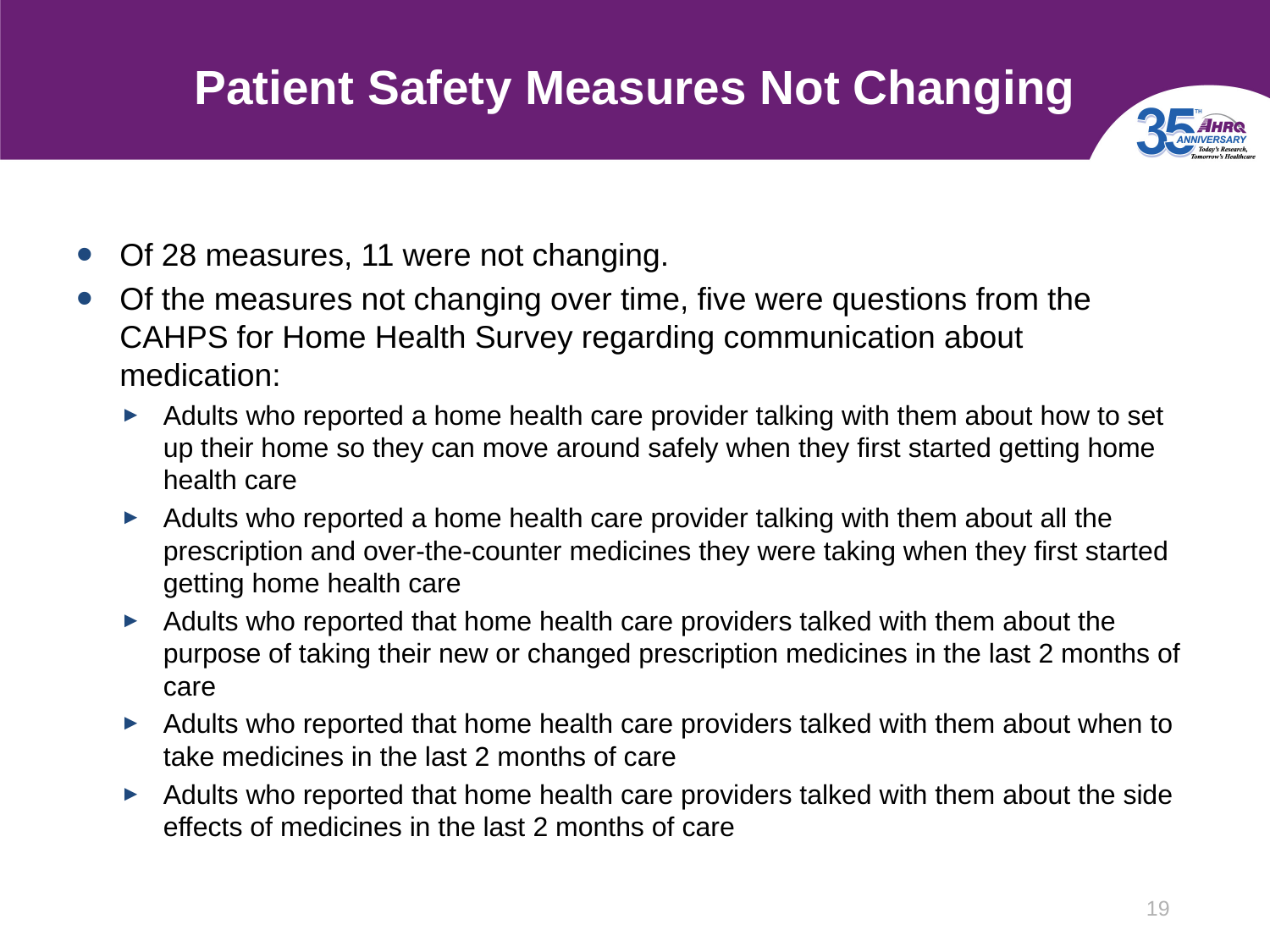

# Patient Safety Measures Not Changing
Of 28 measures, 11 were not changing.
Of the measures not changing over time, five were questions from the CAHPS for Home Health Survey regarding communication about medication:
Adults who reported a home health care provider talking with them about how to set up their home so they can move around safely when they first started getting home health care
Adults who reported a home health care provider talking with them about all the prescription and over-the-counter medicines they were taking when they first started getting home health care
Adults who reported that home health care providers talked with them about the purpose of taking their new or changed prescription medicines in the last 2 months of care
Adults who reported that home health care providers talked with them about when to take medicines in the last 2 months of care
Adults who reported that home health care providers talked with them about the side effects of medicines in the last 2 months of care
19